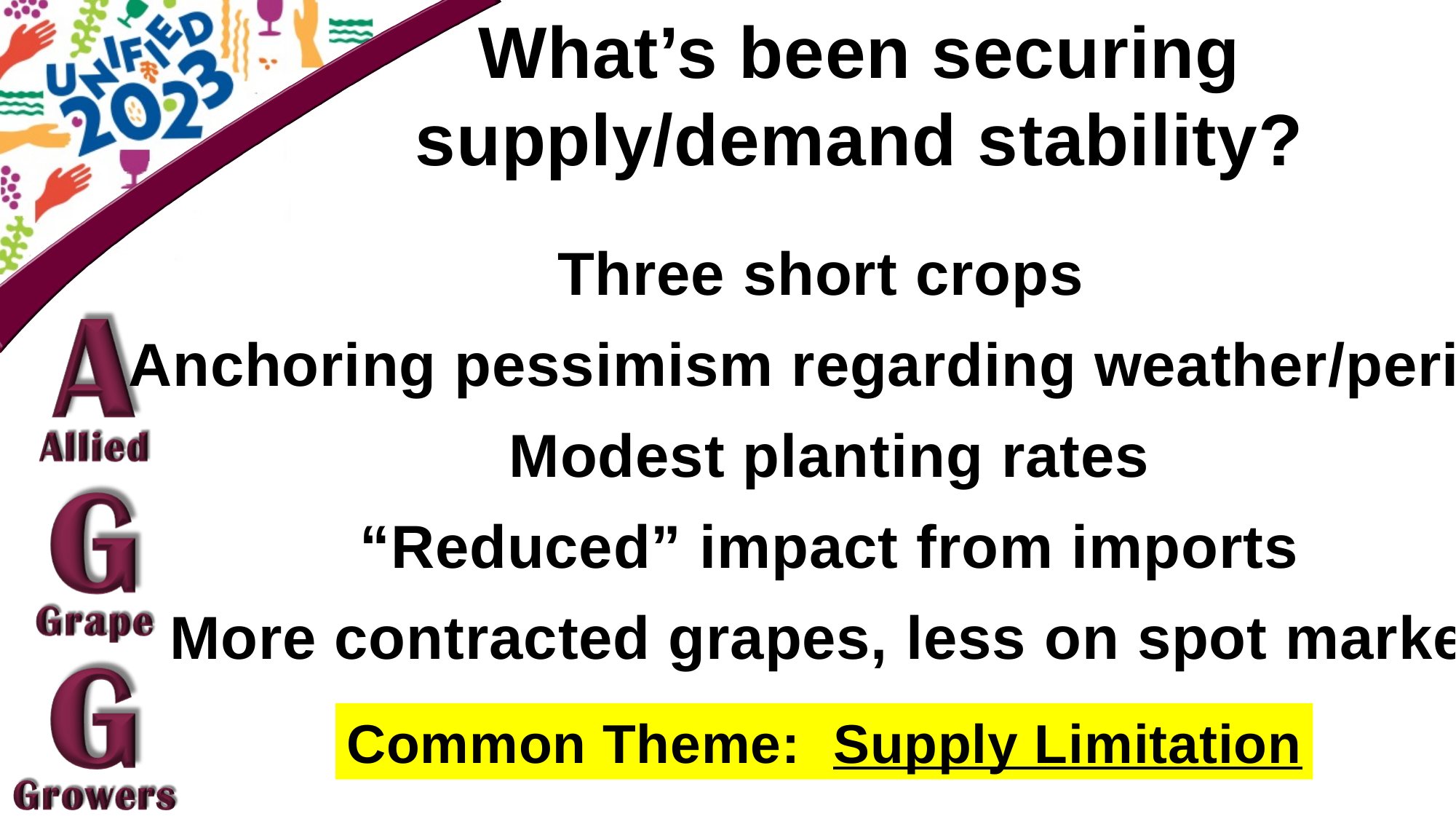

What’s been securing
supply/demand stability?
Three short crops
Anchoring pessimism regarding weather/perils
Modest planting rates
“Reduced” impact from imports
More contracted grapes, less on spot market

Common Theme:  Supply Limitation